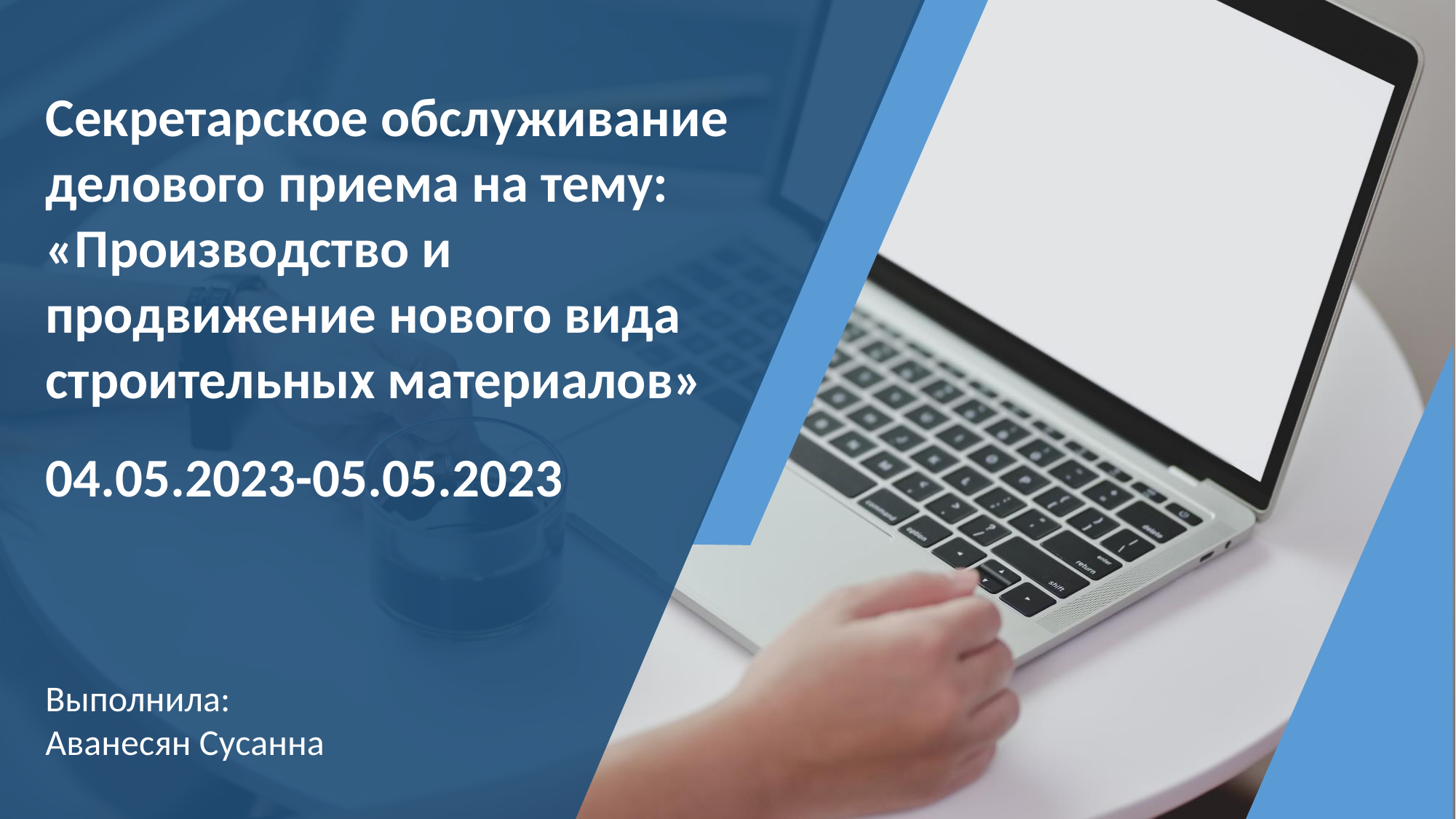

Секретарское обслуживание делового приема на тему: «Производство и продвижение нового вида строительных материалов»
04.05.2023-05.05.2023

Выполнила:
Аванесян Сусанна